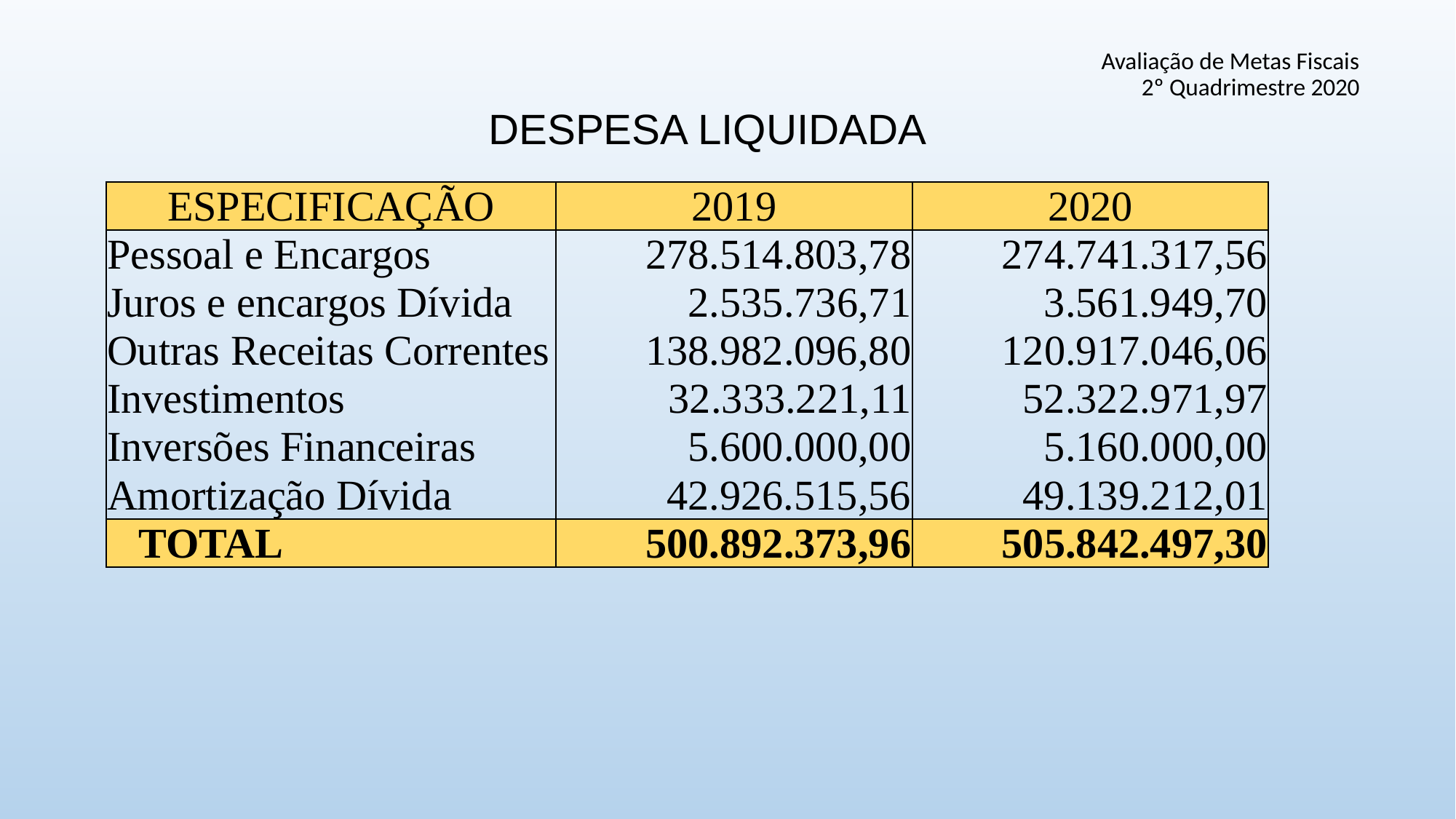

# Avaliação de Metas Fiscais 2º Quadrimestre 2020
DESPESA LIQUIDADA

| ESPECIFICAÇÃO | 2019 | 2020 |
| --- | --- | --- |
| Pessoal e Encargos | 278.514.803,78 | 274.741.317,56 |
| Juros e encargos Dívida | 2.535.736,71 | 3.561.949,70 |
| Outras Receitas Correntes | 138.982.096,80 | 120.917.046,06 |
| Investimentos | 32.333.221,11 | 52.322.971,97 |
| Inversões Financeiras | 5.600.000,00 | 5.160.000,00 |
| Amortização Dívida | 42.926.515,56 | 49.139.212,01 |
| TOTAL | 500.892.373,96 | 505.842.497,30 |